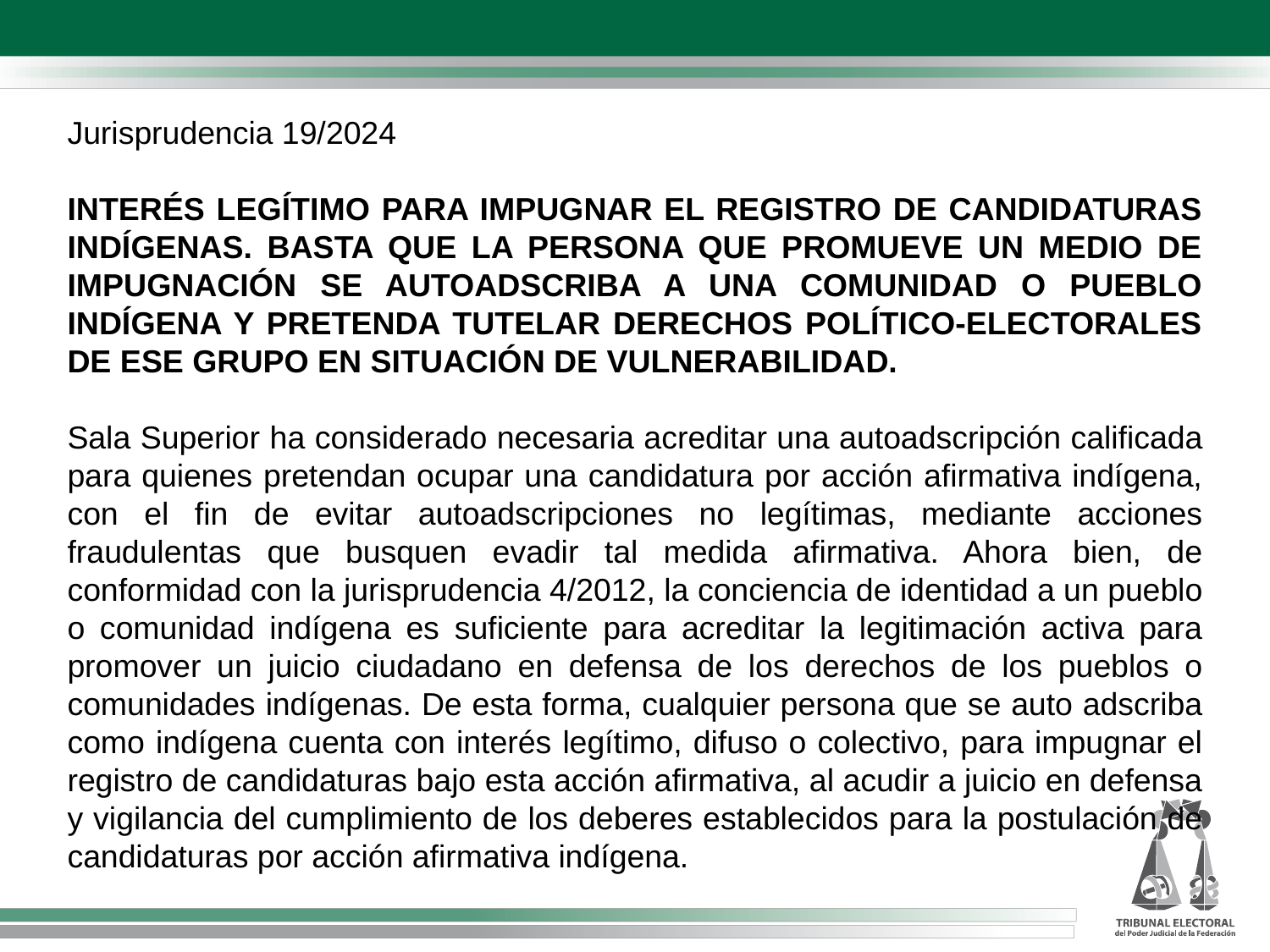

Jurisprudencia 19/2024

INTERÉS LEGÍTIMO PARA IMPUGNAR EL REGISTRO DE CANDIDATURAS INDÍGENAS. BASTA QUE LA PERSONA QUE PROMUEVE UN MEDIO DE IMPUGNACIÓN SE AUTOADSCRIBA A UNA COMUNIDAD O PUEBLO INDÍGENA Y PRETENDA TUTELAR DERECHOS POLÍTICO-ELECTORALES DE ESE GRUPO EN SITUACIÓN DE VULNERABILIDAD.

Sala Superior ha considerado necesaria acreditar una autoadscripción calificada para quienes pretendan ocupar una candidatura por acción afirmativa indígena, con el fin de evitar autoadscripciones no legítimas, mediante acciones fraudulentas que busquen evadir tal medida afirmativa. Ahora bien, de conformidad con la jurisprudencia 4/2012, la conciencia de identidad a un pueblo o comunidad indígena es suficiente para acreditar la legitimación activa para promover un juicio ciudadano en defensa de los derechos de los pueblos o comunidades indígenas. De esta forma, cualquier persona que se auto adscriba como indígena cuenta con interés legítimo, difuso o colectivo, para impugnar el registro de candidaturas bajo esta acción afirmativa, al acudir a juicio en defensa y vigilancia del cumplimiento de los deberes establecidos para la postulación de candidaturas por acción afirmativa indígena.